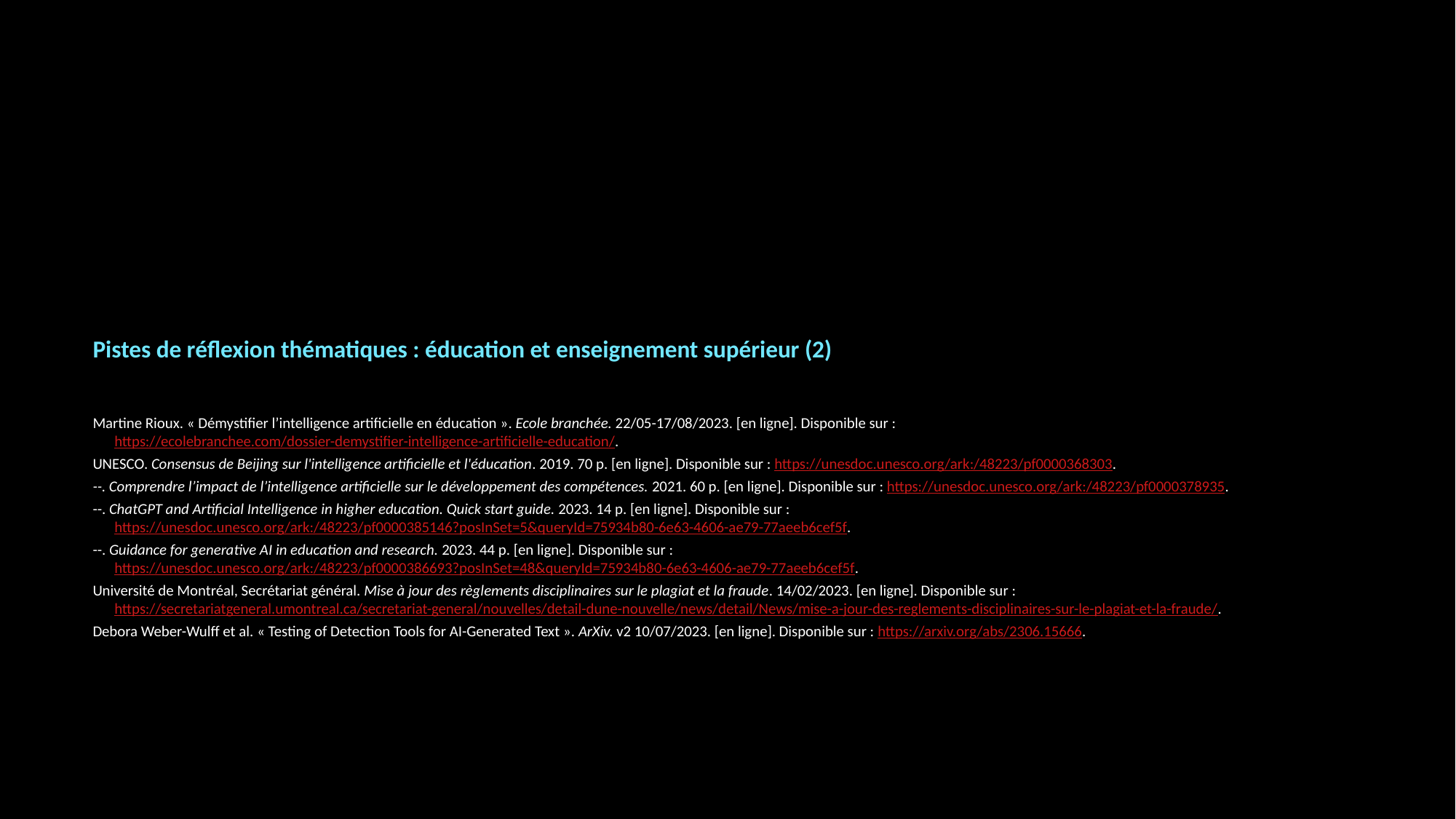

Pistes de réflexion thématiques : éducation et enseignement supérieur (2)

Martine Rioux. « Démystifier l’intelligence artificielle en éducation ». Ecole branchée. 22/05-17/08/2023. [en ligne]. Disponible sur : https://ecolebranchee.com/dossier-demystifier-intelligence-artificielle-education/.
UNESCO. Consensus de Beijing sur l'intelligence artificielle et l'éducation. 2019. 70 p. [en ligne]. Disponible sur : https://unesdoc.unesco.org/ark:/48223/pf0000368303.
--. Comprendre l’impact de l’intelligence artificielle sur le développement des compétences. 2021. 60 p. [en ligne]. Disponible sur : https://unesdoc.unesco.org/ark:/48223/pf0000378935.
--. ChatGPT and Artificial Intelligence in higher education. Quick start guide. 2023. 14 p. [en ligne]. Disponible sur : https://unesdoc.unesco.org/ark:/48223/pf0000385146?posInSet=5&queryId=75934b80-6e63-4606-ae79-77aeeb6cef5f.
--. Guidance for generative AI in education and research. 2023. 44 p. [en ligne]. Disponible sur : https://unesdoc.unesco.org/ark:/48223/pf0000386693?posInSet=48&queryId=75934b80-6e63-4606-ae79-77aeeb6cef5f.
Université de Montréal, Secrétariat général. Mise à jour des règlements disciplinaires sur le plagiat et la fraude. 14/02/2023. [en ligne]. Disponible sur : https://secretariatgeneral.umontreal.ca/secretariat-general/nouvelles/detail-dune-nouvelle/news/detail/News/mise-a-jour-des-reglements-disciplinaires-sur-le-plagiat-et-la-fraude/.
Debora Weber-Wulff et al. « Testing of Detection Tools for AI-Generated Text ». ArXiv. v2 10/07/2023. [en ligne]. Disponible sur : https://arxiv.org/abs/2306.15666.